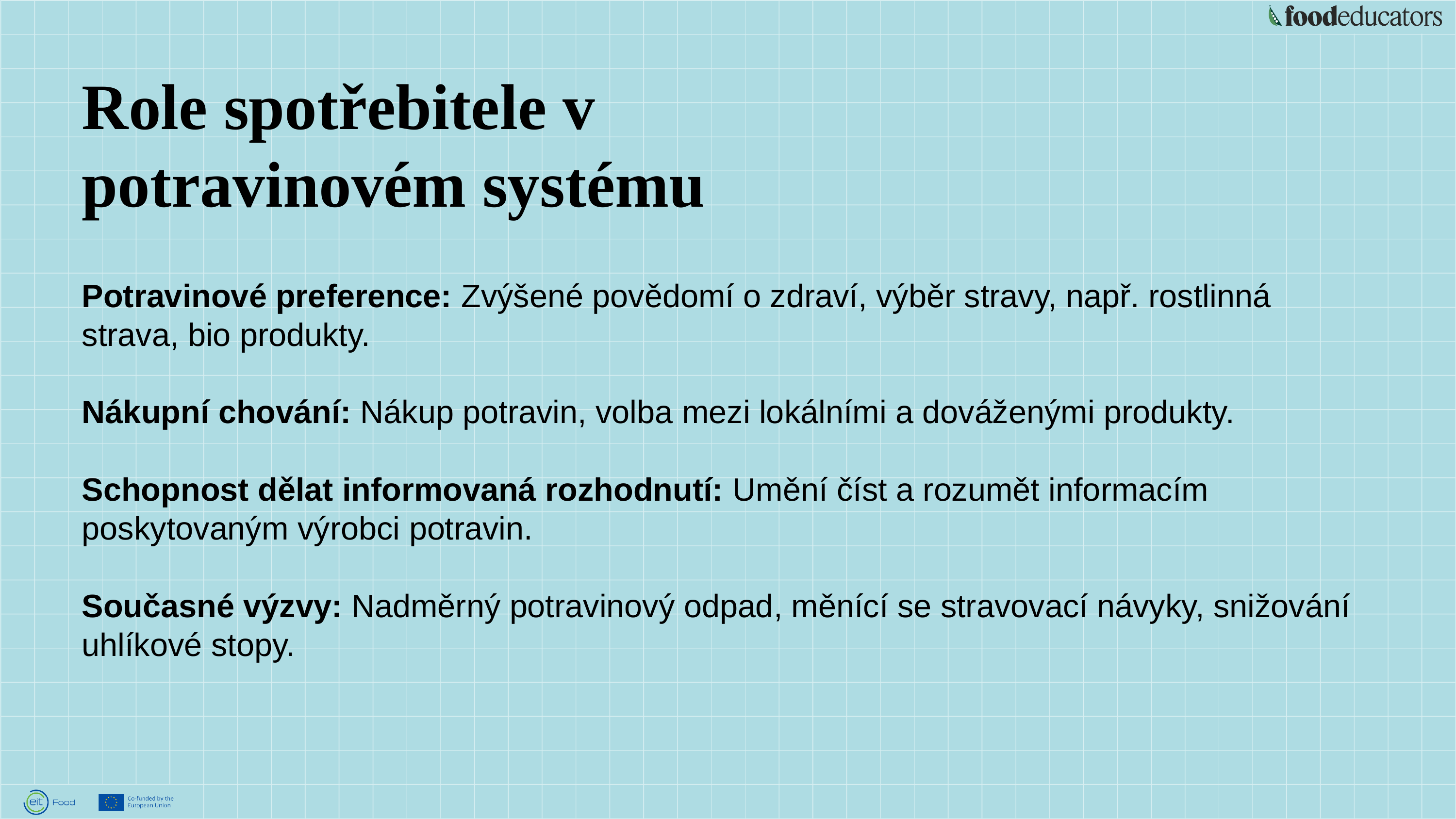

Role spotřebitele v potravinovém systému
Potravinové preference: Zvýšené povědomí o zdraví, výběr stravy, např. rostlinná strava, bio produkty.

Nákupní chování: Nákup potravin, volba mezi lokálními a dováženými produkty.

Schopnost dělat informovaná rozhodnutí: Umění číst a rozumět informacím poskytovaným výrobci potravin.

Současné výzvy: Nadměrný potravinový odpad, měnící se stravovací návyky, snižování uhlíkové stopy.